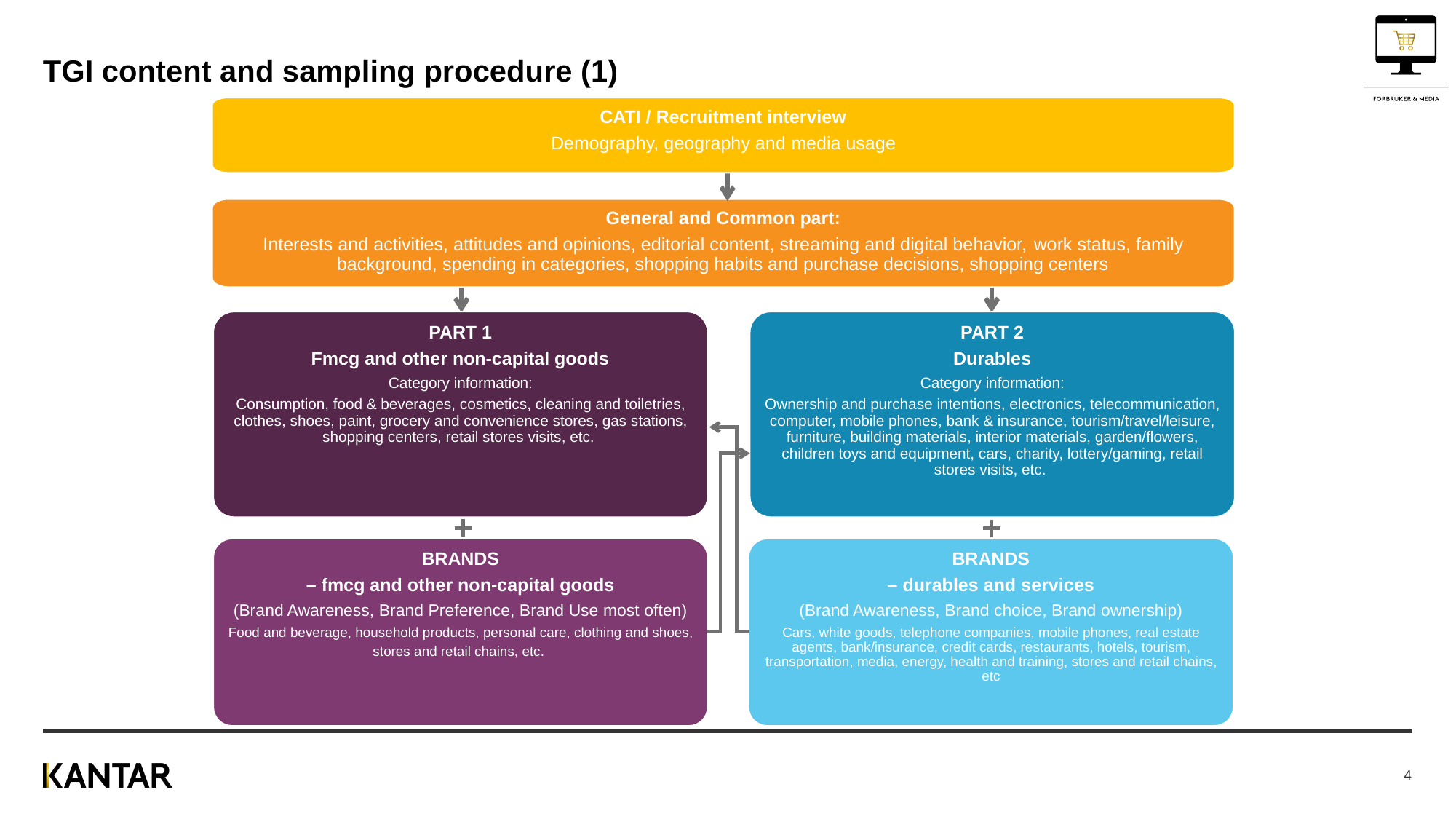

# TGI content and sampling procedure (1)
CATI / Recruitment interview
Demography, geography and media usage
General and Common part:
Interests and activities, attitudes and opinions, editorial content, streaming and digital behavior, work status, family background, spending in categories, shopping habits and purchase decisions, shopping centers

PART 1
Fmcg and other non-capital goods
Category information:
Consumption, food & beverages, cosmetics, cleaning and toiletries, clothes, shoes, paint, grocery and convenience stores, gas stations, shopping centers, retail stores visits, etc.
PART 2
Durables
Category information:
Ownership and purchase intentions, electronics, telecommunication, computer, mobile phones, bank & insurance, tourism/travel/leisure, furniture, building materials, interior materials, garden/flowers, children toys and equipment, cars, charity, lottery/gaming, retail stores visits, etc.

BRANDS
– fmcg and other non-capital goods
(Brand Awareness, Brand Preference, Brand Use most often)
Food and beverage, household products, personal care, clothing and shoes,
stores and retail chains, etc.
BRANDS
– durables and services
(Brand Awareness, Brand choice, Brand ownership)
Cars, white goods, telephone companies, mobile phones, real estate agents, bank/insurance, credit cards, restaurants, hotels, tourism, transportation, media, energy, health and training, stores and retail chains, etc